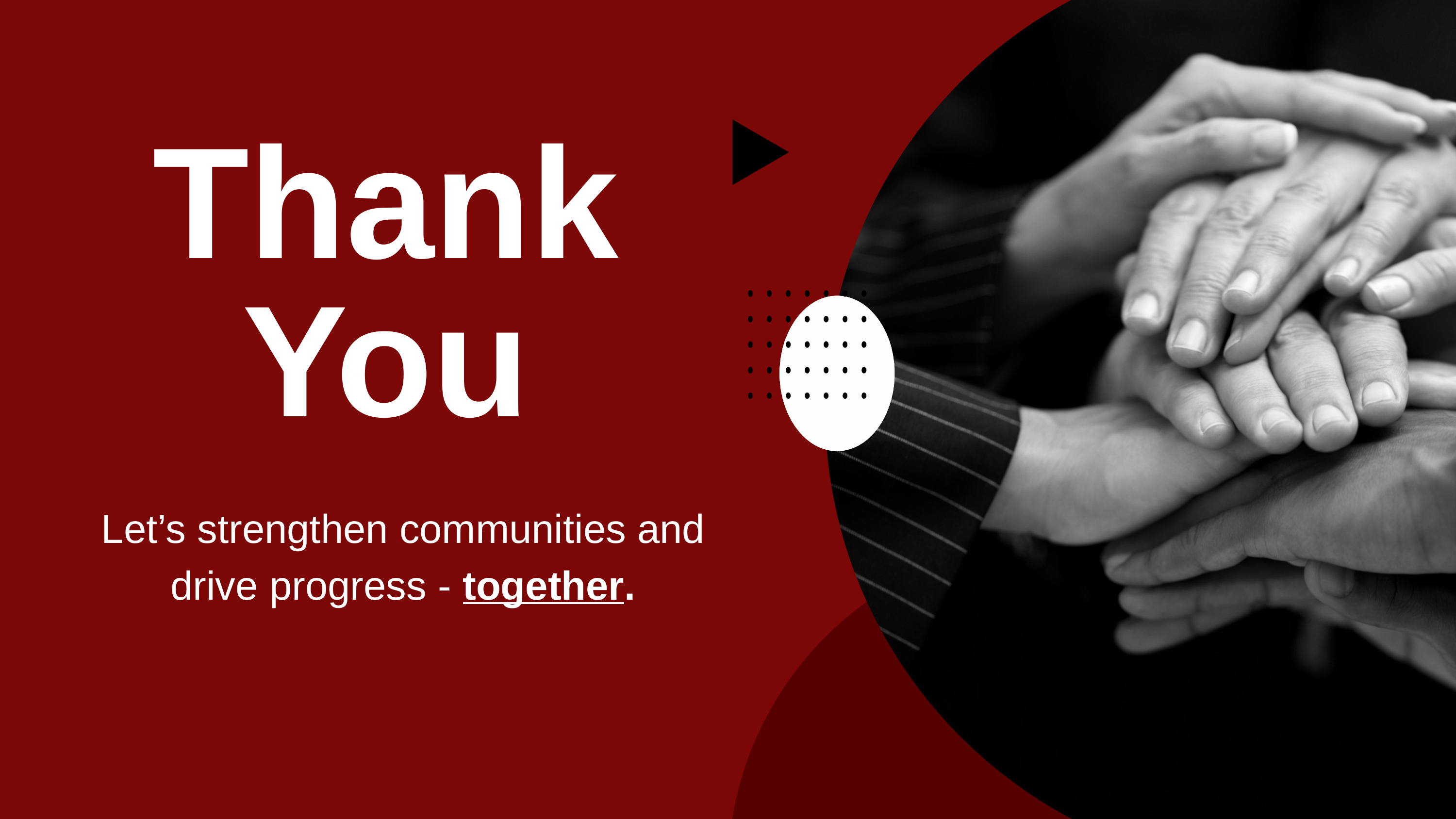

Th﻿ank You

Let’s strengthen communities and drive progress - together.